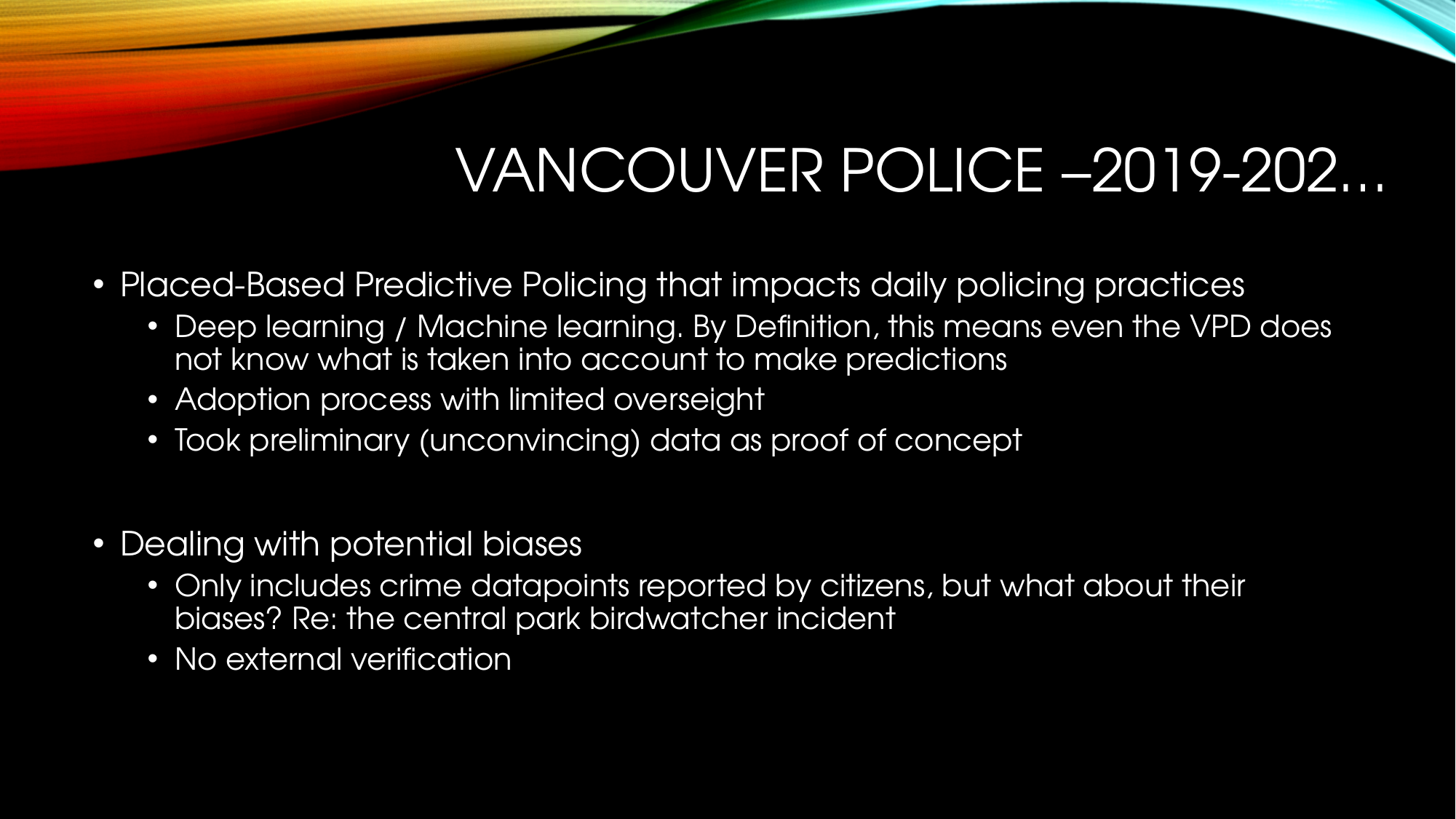

# Vancouver police –2019-202…
Placed-Based Predictive Policing that impacts daily policing practices
Deep learning / Machine learning. By Definition, this means even the VPD does not know what is taken into account to make predictions
Adoption process with limited overseight
Took preliminary (unconvincing) data as proof of concept

Dealing with potential biases
Only includes crime datapoints reported by citizens, but what about their biases? Re: the central park birdwatcher incident
No external verification